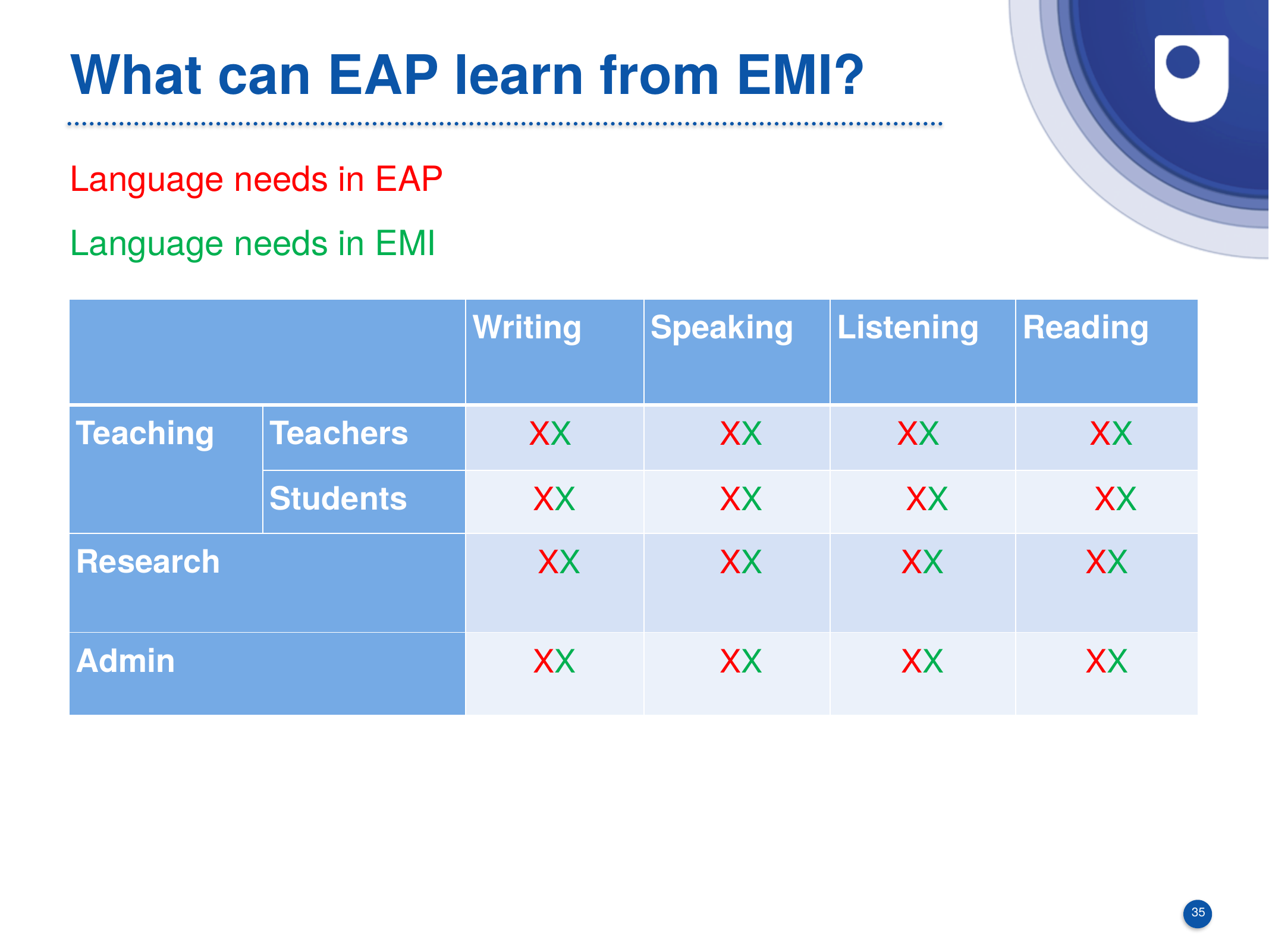

# What can EAP learn from EMI?
Language needs in EAP
Language needs in EMI
|  |  | Writing | Speaking | Listening | Reading |
| --- | --- | --- | --- | --- | --- |
| Teaching | Teachers | XX | XX | XX | XX |
|  | Students | XX | XX | XX | XX |
| Research |  | XX | XX | XX | XX |
| Admin |  | XX | XX | XX | XX |
35